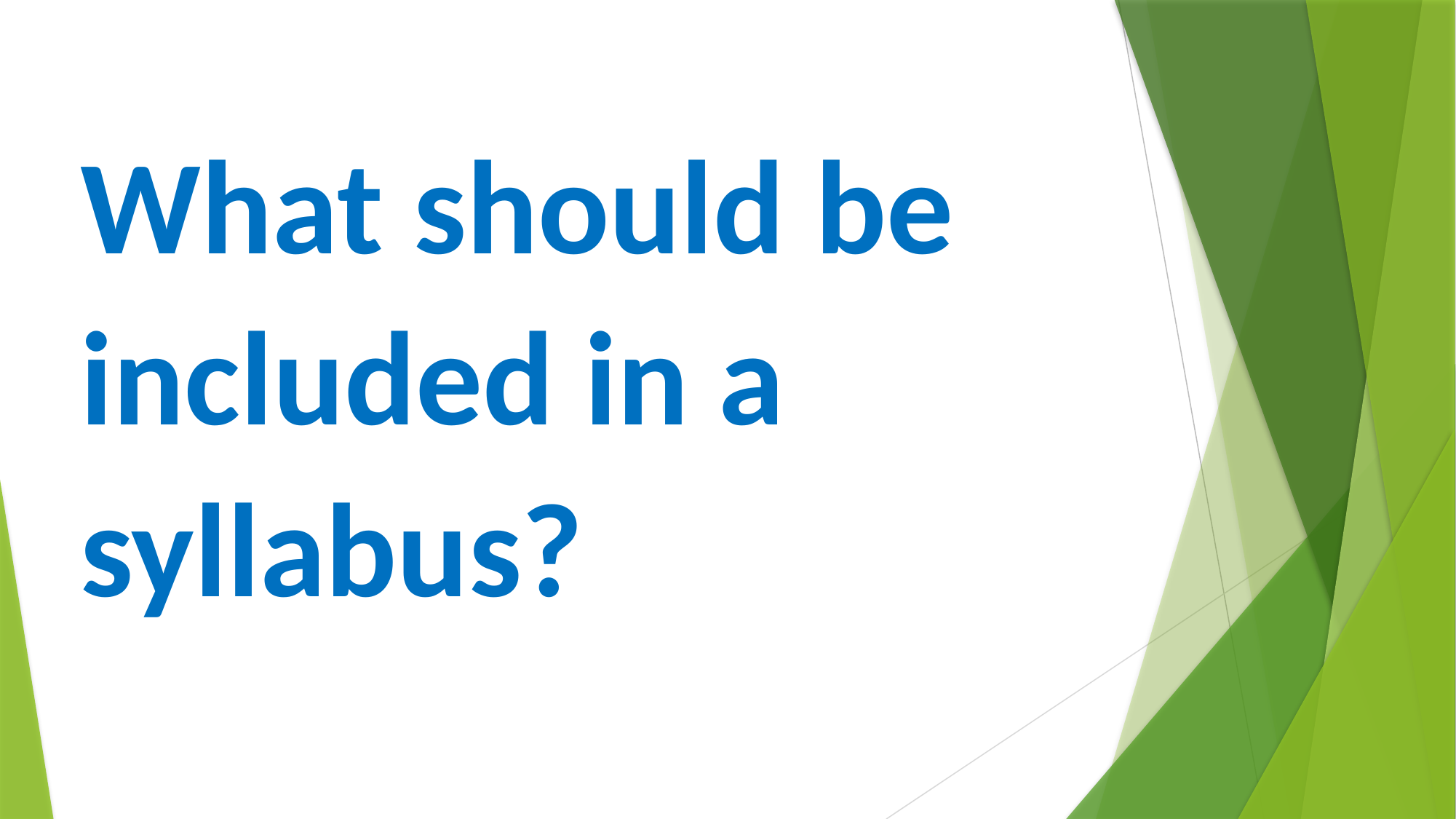

What should be included in a syllabus?